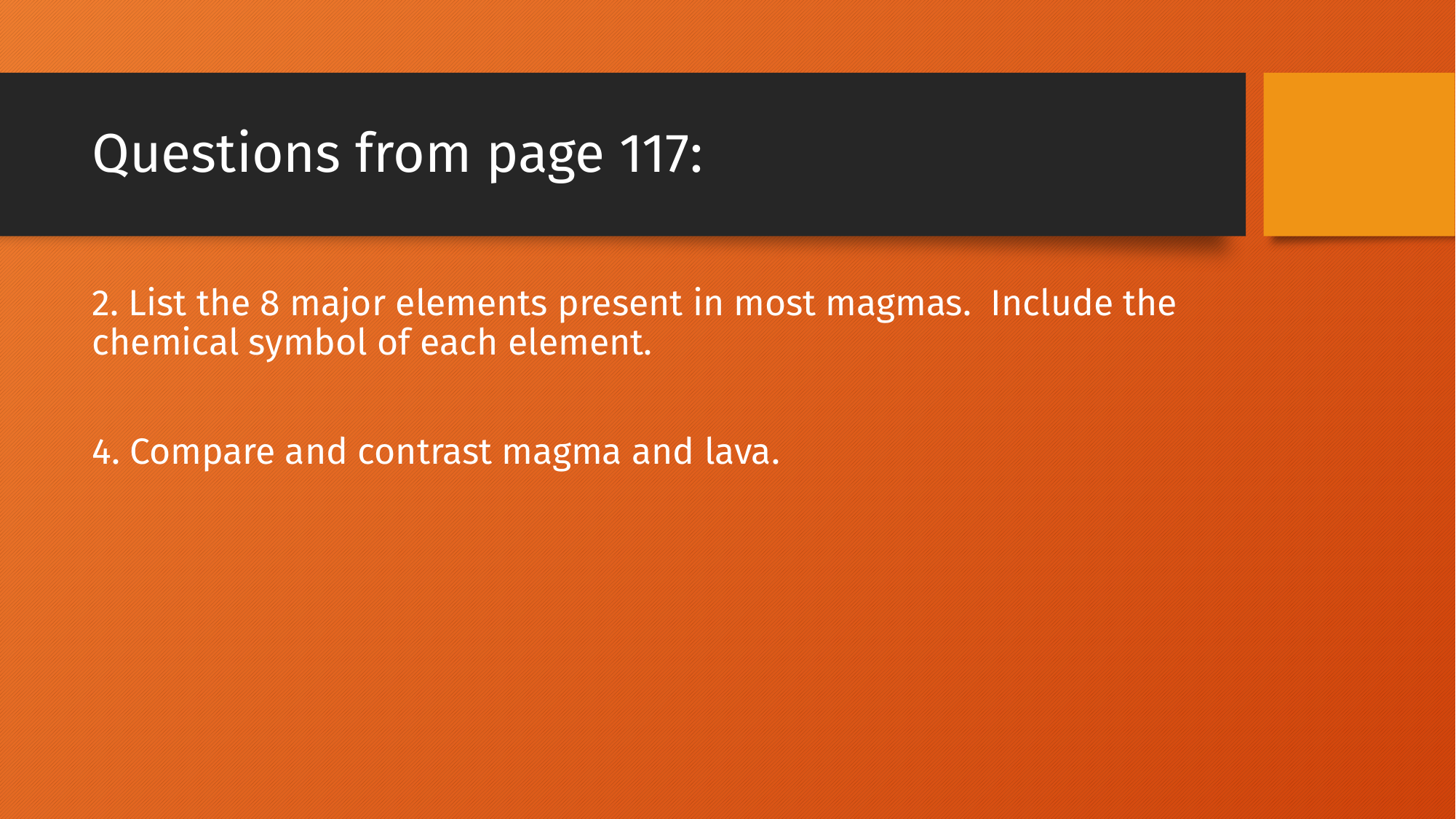

# Questions from page 117:
2. List the 8 major elements present in most magmas.  Include the chemical symbol of each element.

4. Compare and contrast magma and lava.